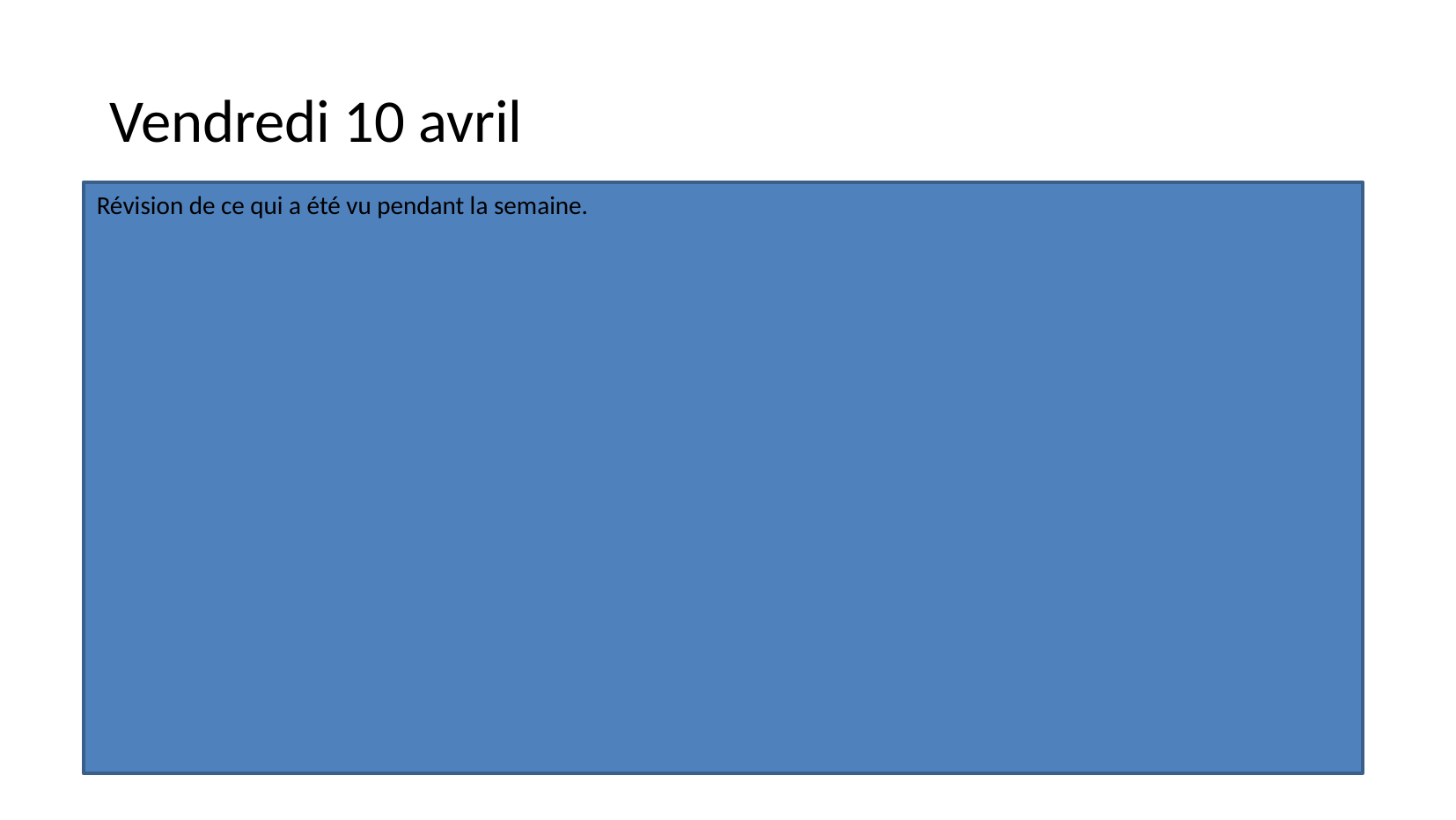

Vendredi 10 avril
Révision de ce qui a été vu pendant la semaine.